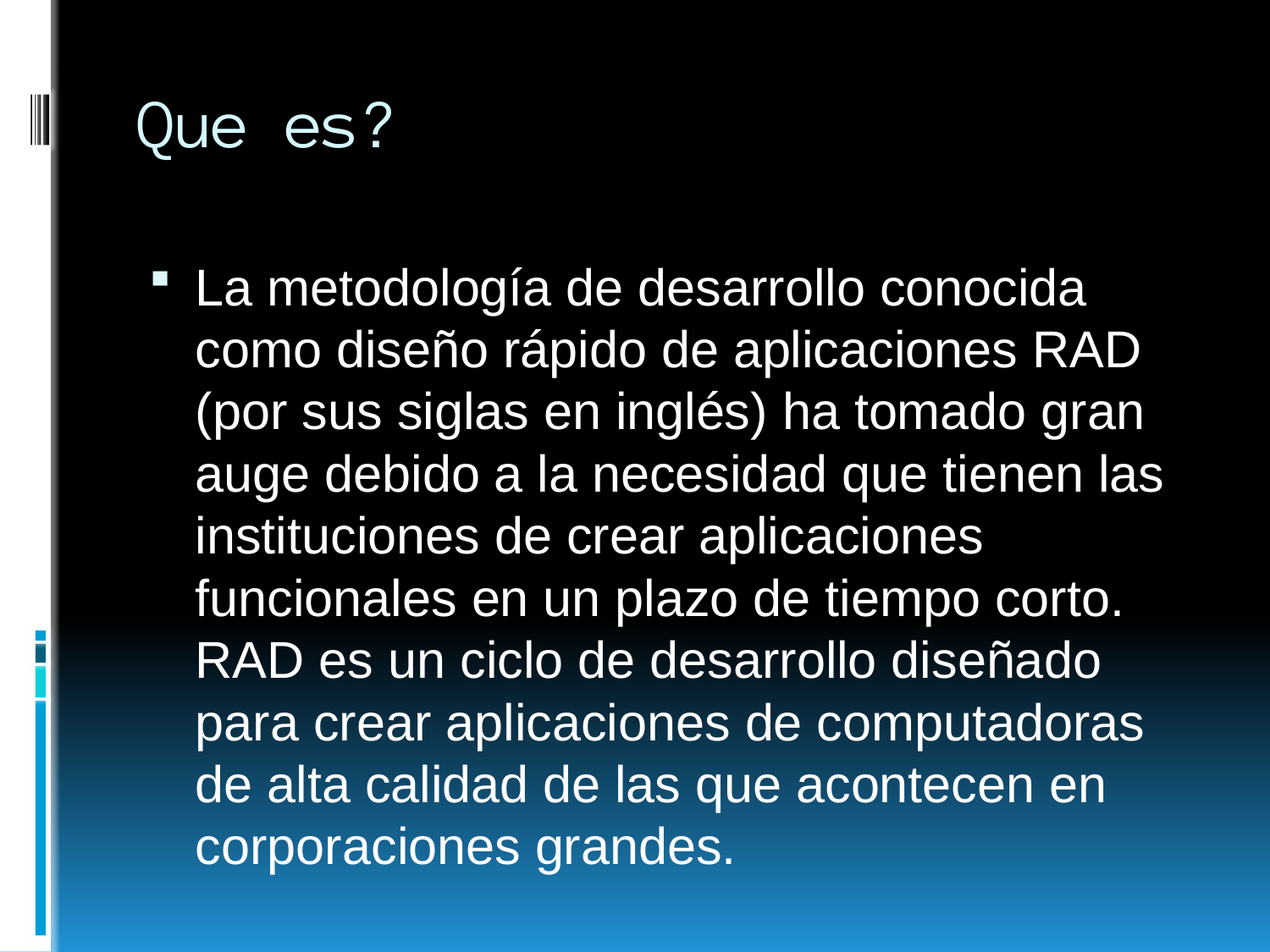

# Que es?
La metodología de desarrollo conocida como diseño rápido de aplicaciones RAD (por sus siglas en inglés) ha tomado gran auge debido a la necesidad que tienen las instituciones de crear aplicaciones funcionales en un plazo de tiempo corto. RAD es un ciclo de desarrollo diseñado para crear aplicaciones de computadoras de alta calidad de las que acontecen en corporaciones grandes.